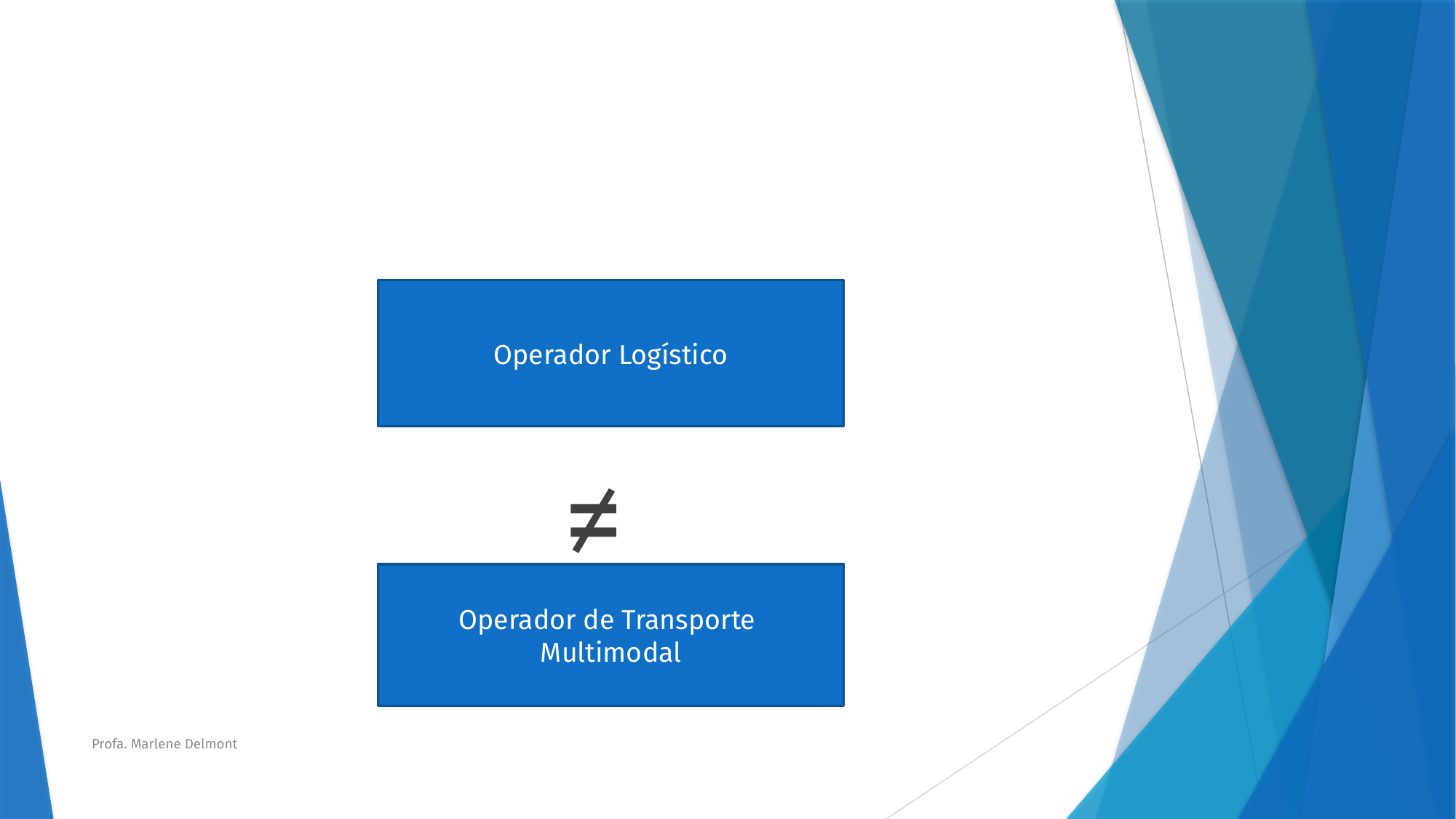

#

≠
Operador Logístico
Operador de Transporte  Multimodal
Profa. Marlene Delmont